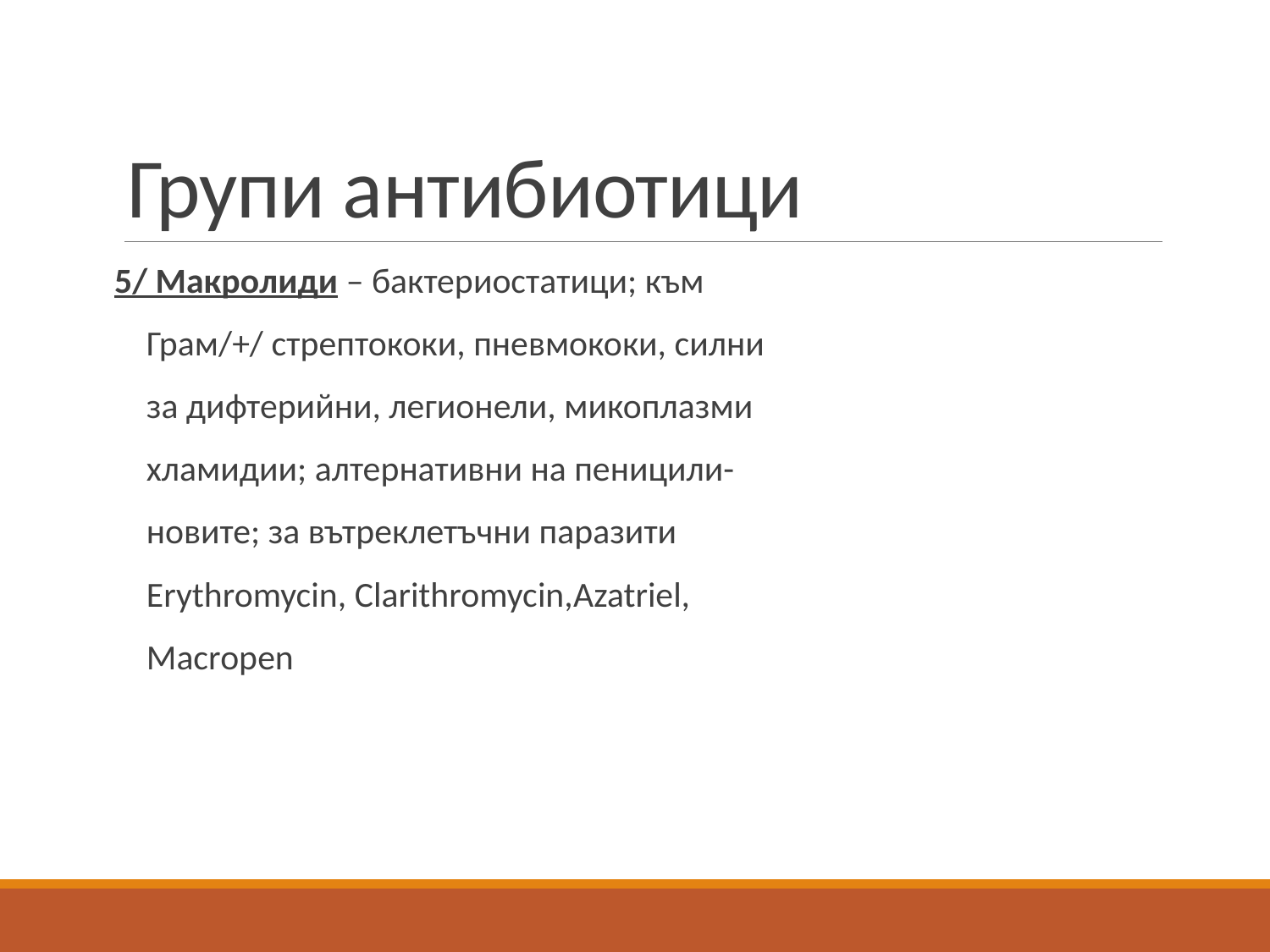

# Групи антибиотици
5/ Макролиди – бактериостатици; към
    Грам/+/ стрептококи, пневмококи, силни
    за дифтерийни, легионели, микоплазми
    хламидии; алтернативни на пеницили-
    новите; за вътреклетъчни паразити
    Erythromycin, Clarithromycin,Azatriel,
    Macropen